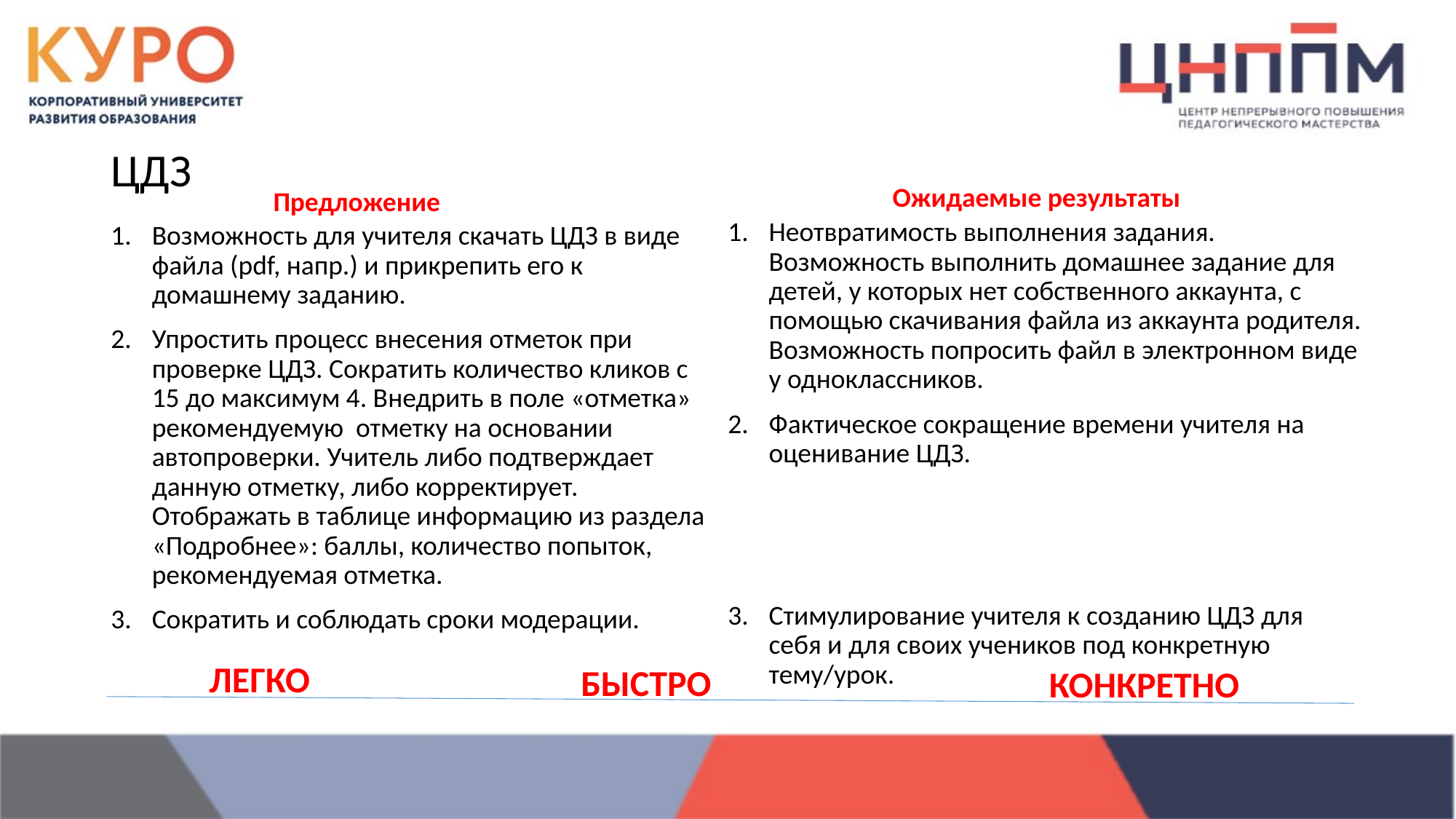

# ЦДЗ
Ожидаемые результаты
Предложение
Неотвратимость выполнения задания. Возможность выполнить домашнее задание для детей, у которых нет собственного аккаунта, с помощью скачивания файла из аккаунта родителя. Возможность попросить файл в электронном виде у одноклассников.
Фактическое сокращение времени учителя на оценивание ЦДЗ.

Стимулирование учителя к созданию ЦДЗ для себя и для своих учеников под конкретную тему/урок.
Возможность для учителя скачать ЦДЗ в виде файла (pdf, напр.) и прикрепить его к домашнему заданию.
Упростить процесс внесения отметок при проверке ЦДЗ. Сократить количество кликов с 15 до максимум 4. Внедрить в поле «отметка» рекомендуемую  отметку на основании автопроверки. Учитель либо подтверждает данную отметку, либо корректирует. Отображать в таблице информацию из раздела «Подробнее»: баллы, количество попыток, рекомендуемая отметка.
Сократить и соблюдать сроки модерации.
ЛЕГКО

БЫСТРО

КОНКРЕТНО